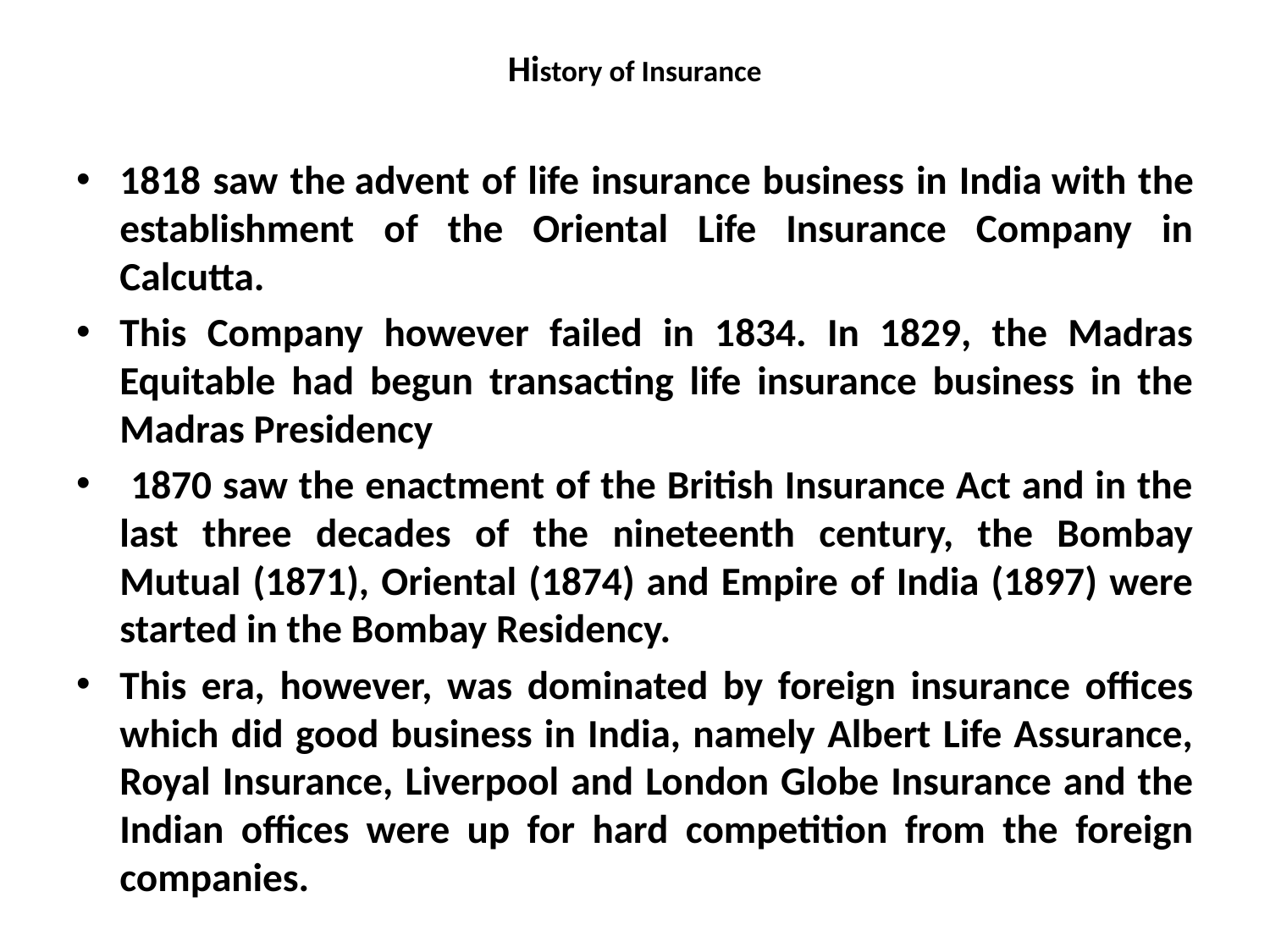

# History of Insurance
1818 saw the advent of life insurance business in India with the establishment of the Oriental Life Insurance Company in Calcutta.
This Company however failed in 1834. In 1829, the Madras Equitable had begun transacting life insurance business in the Madras Presidency
 1870 saw the enactment of the British Insurance Act and in the last three decades of the nineteenth century, the Bombay Mutual (1871), Oriental (1874) and Empire of India (1897) were started in the Bombay Residency.
This era, however, was dominated by foreign insurance offices which did good business in India, namely Albert Life Assurance, Royal Insurance, Liverpool and London Globe Insurance and the Indian offices were up for hard competition from the foreign companies.